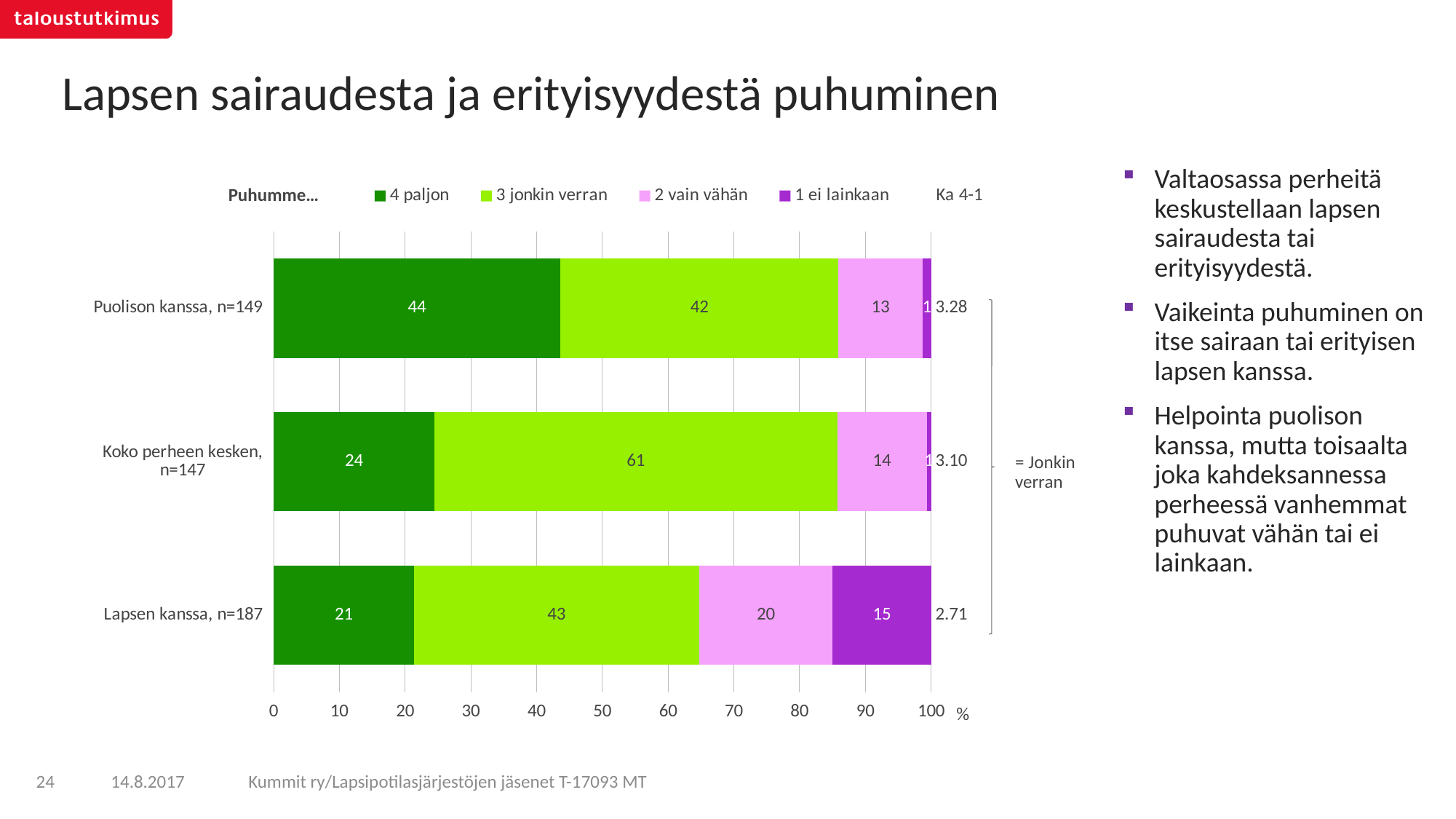

# Lapsen sairaudesta ja erityisyydestä puhuminen

### Chart

| Category | 4 paljon | 3 jonkin verran | 2 vain vähän | 1 ei lainkaan | Ka 4-1 |
|---|---|---|---|---|---|
| Puolison kanssa, n=149 | 43.62416 | 42.28188 | 12.75168 | 1.34228 | 3.28 |
| Koko perheen kesken, n=147 | 24.4898 | 61.22449 | 13.60544 | 0.68027 | 3.1 |
| Lapsen kanssa, n=187 | 21.39037 | 43.31551 | 20.32086 | 14.97326 | 2.71 |
Valtaosassa perheitä keskustellaan lapsen sairaudesta tai erityisyydestä.
Vaikeinta puhuminen on itse sairaan tai erityisen lapsen kanssa.
Helpointa puolison kanssa, mutta toisaalta joka kahdeksannessa perheessä vanhemmat puhuvat vähän tai ei lainkaan.
Puhumme…

= Jonkin
verran
24
Kummit ry/Lapsipotilasjärjestöjen jäsenet T-17093 MT
14.8.2017